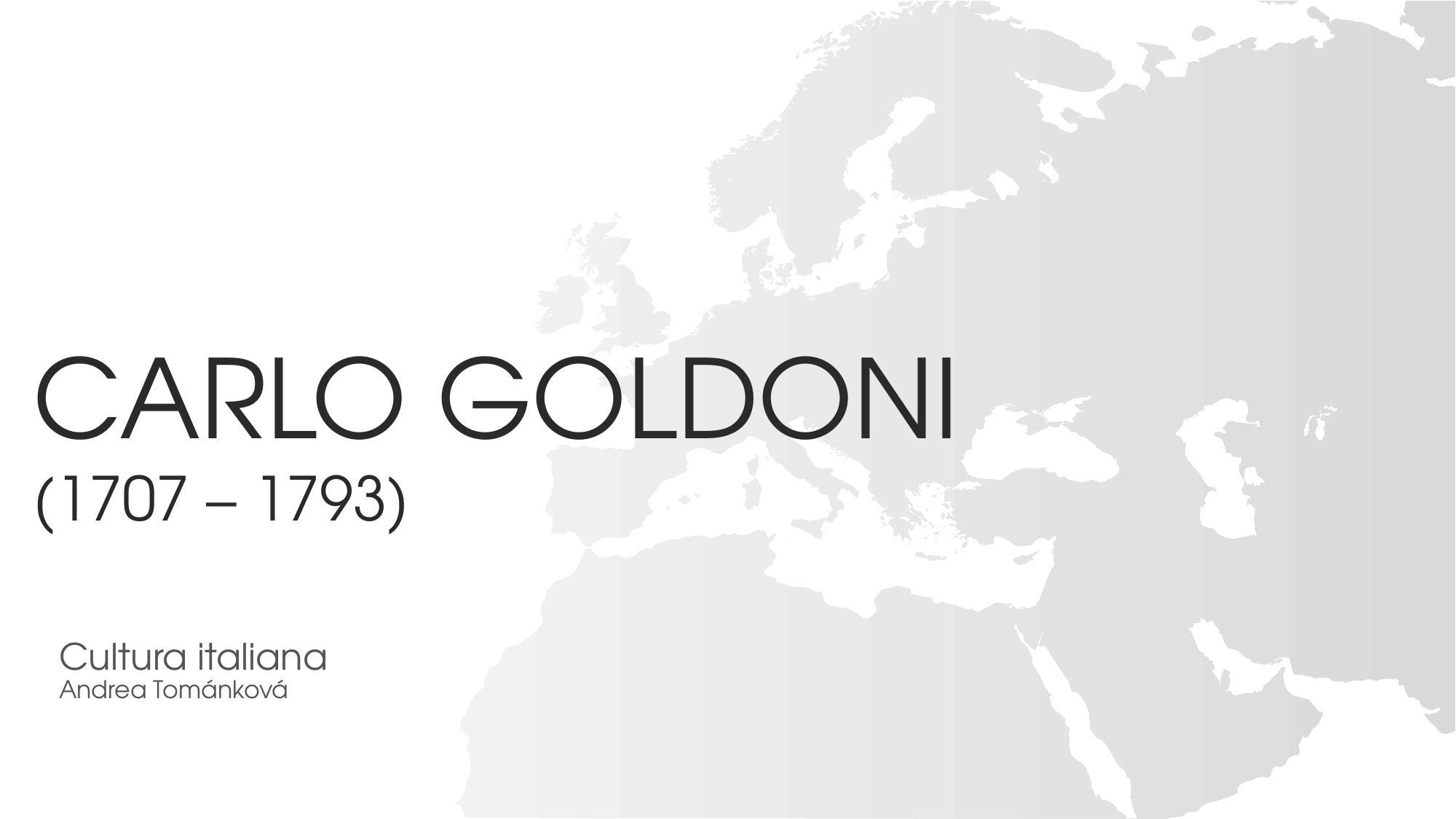

Carlo Goldoni
(1707 – 1793)
Cultura italiana
Andrea Tománková